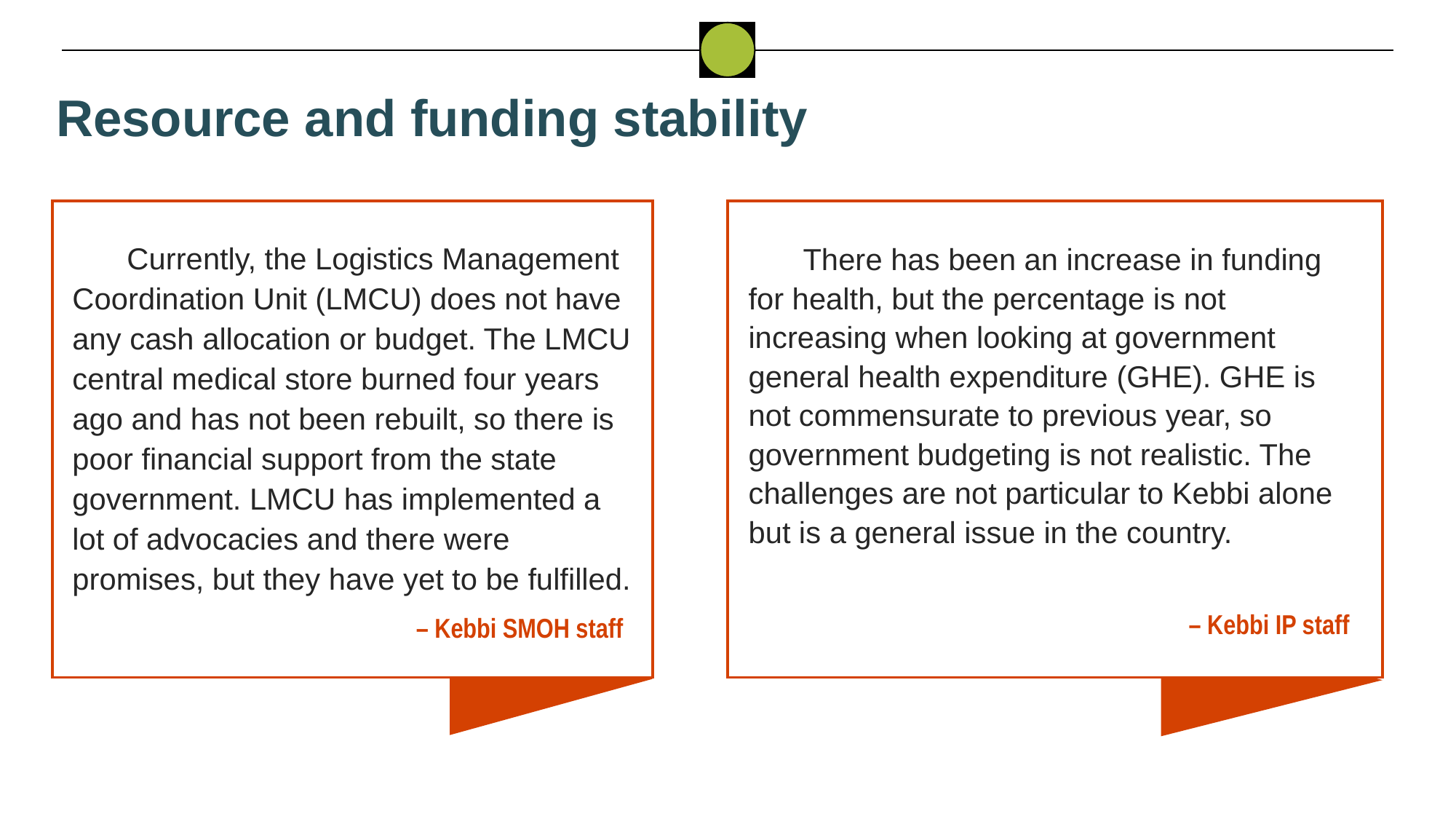

Resource and funding stability

Currently, the Logistics Management Coordination Unit (LMCU) does not have any cash allocation or budget. The LMCU central medical store burned four years ago and has not been rebuilt, so there is poor financial support from the state government. LMCU has implemented a lot of advocacies and there were promises, but they have yet to be fulfilled.
There has been an increase in funding for health, but the percentage is not increasing when looking at government general health expenditure (GHE). GHE is not commensurate to previous year, so government budgeting is not realistic. The challenges are not particular to Kebbi alone but is a general issue in the country.
– Kebbi IP staff
– Kebbi SMOH staff